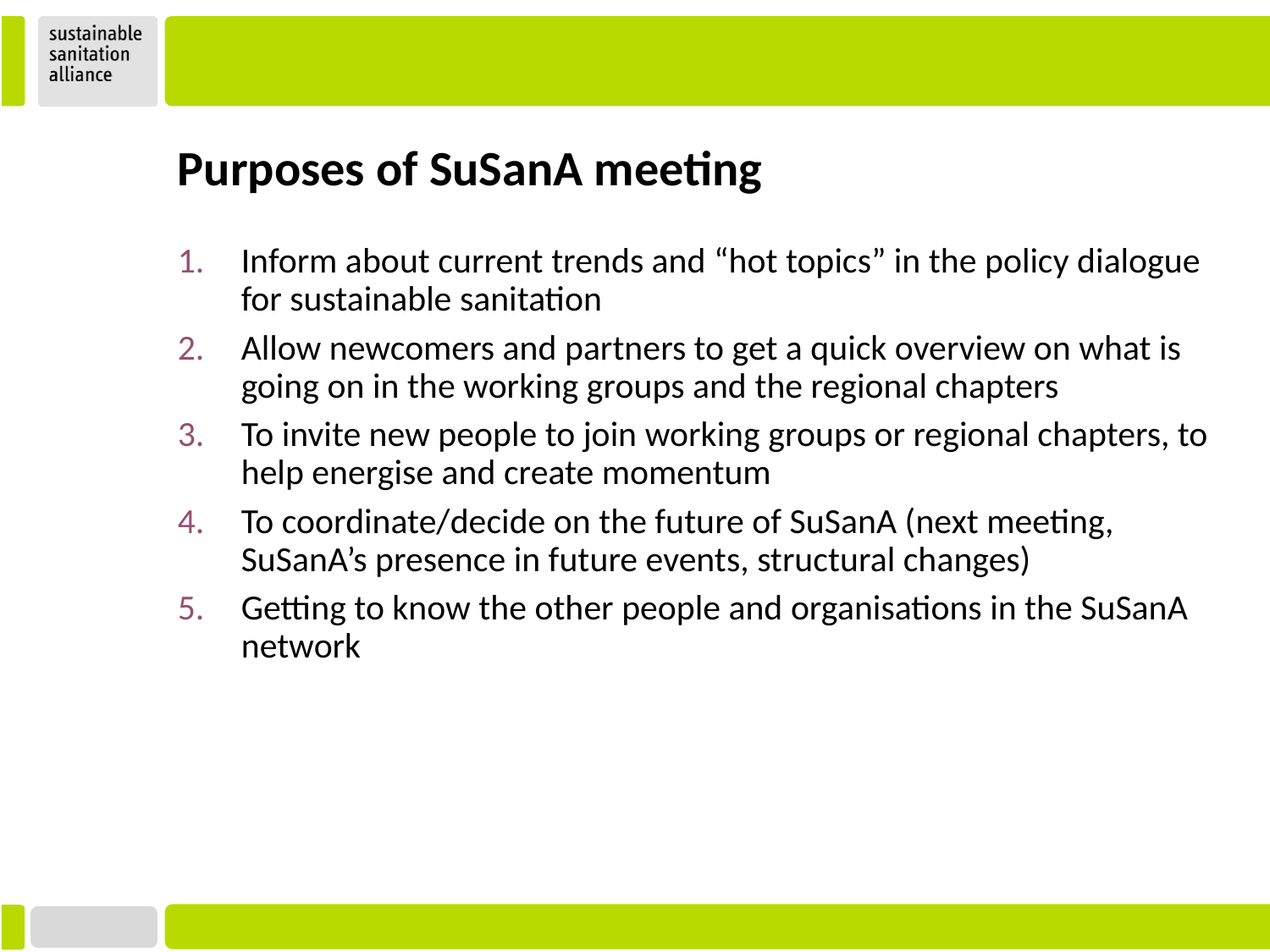

Purposes of SuSanA meeting
Inform about current trends and “hot topics” in the policy dialogue for sustainable sanitation
Allow newcomers and partners to get a quick overview on what is going on in the working groups and the regional chapters
To invite new people to join working groups or regional chapters, to help energise and create momentum
To coordinate/decide on the future of SuSanA (next meeting, SuSanA’s presence in future events, structural changes)
Getting to know the other people and organisations in the SuSanA network